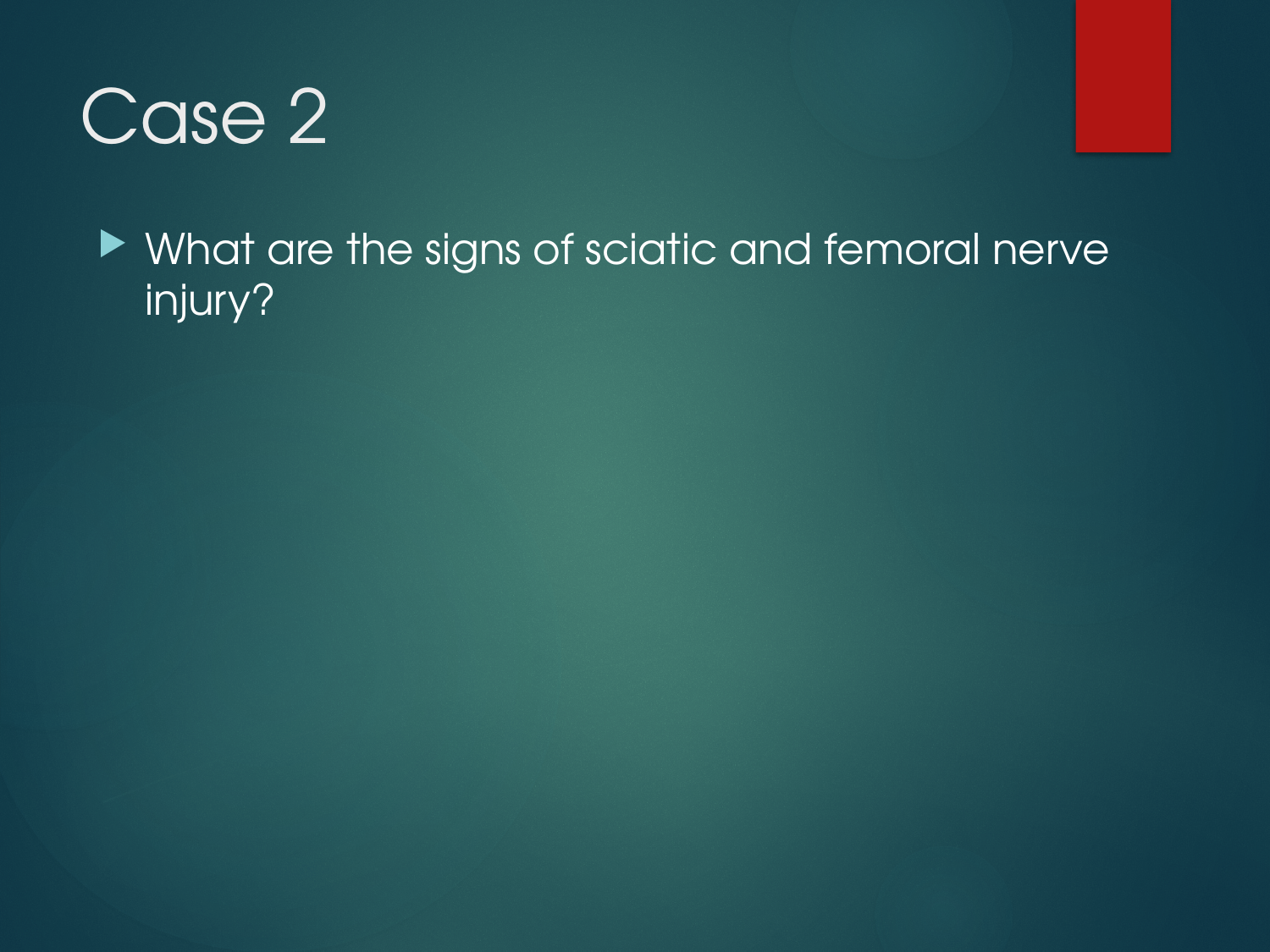

# Case 2
What are the signs of sciatic and femoral nerve injury?